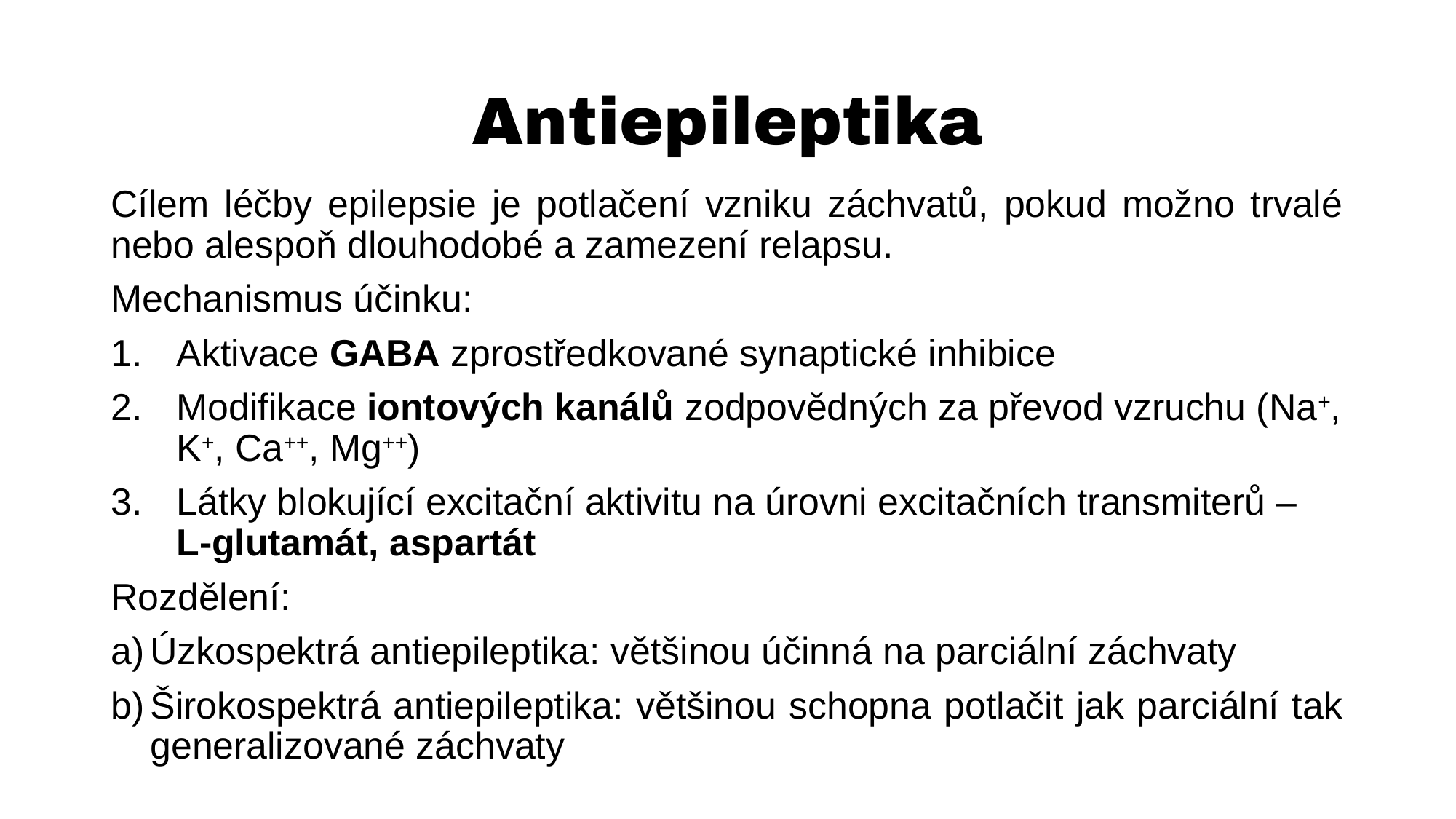

# Antiepileptika
Cílem léčby epilepsie je potlačení vzniku záchvatů, pokud možno trvalé nebo alespoň dlouhodobé a zamezení relapsu.
Mechanismus účinku:
Aktivace GABA zprostředkované synaptické inhibice
Modifikace iontových kanálů zodpovědných za převod vzruchu (Na+, K+, Ca++, Mg++)
Látky blokující excitační aktivitu na úrovni excitačních transmiterů – L-glutamát, aspartát
Rozdělení:
Úzkospektrá antiepileptika: většinou účinná na parciální záchvaty
Širokospektrá antiepileptika: většinou schopna potlačit jak parciální tak generalizované záchvaty